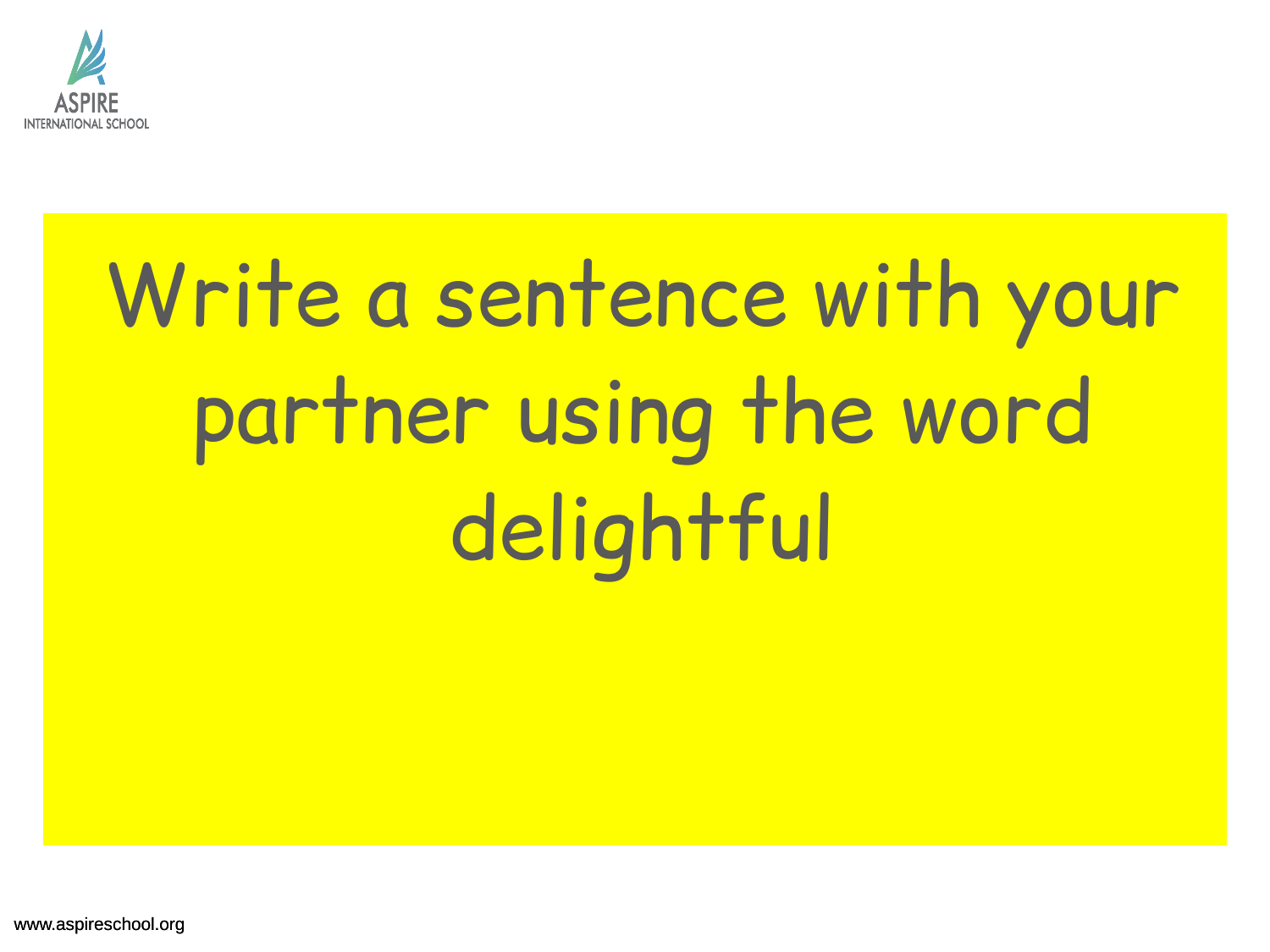

Write a sentence with your partner using the word delightful